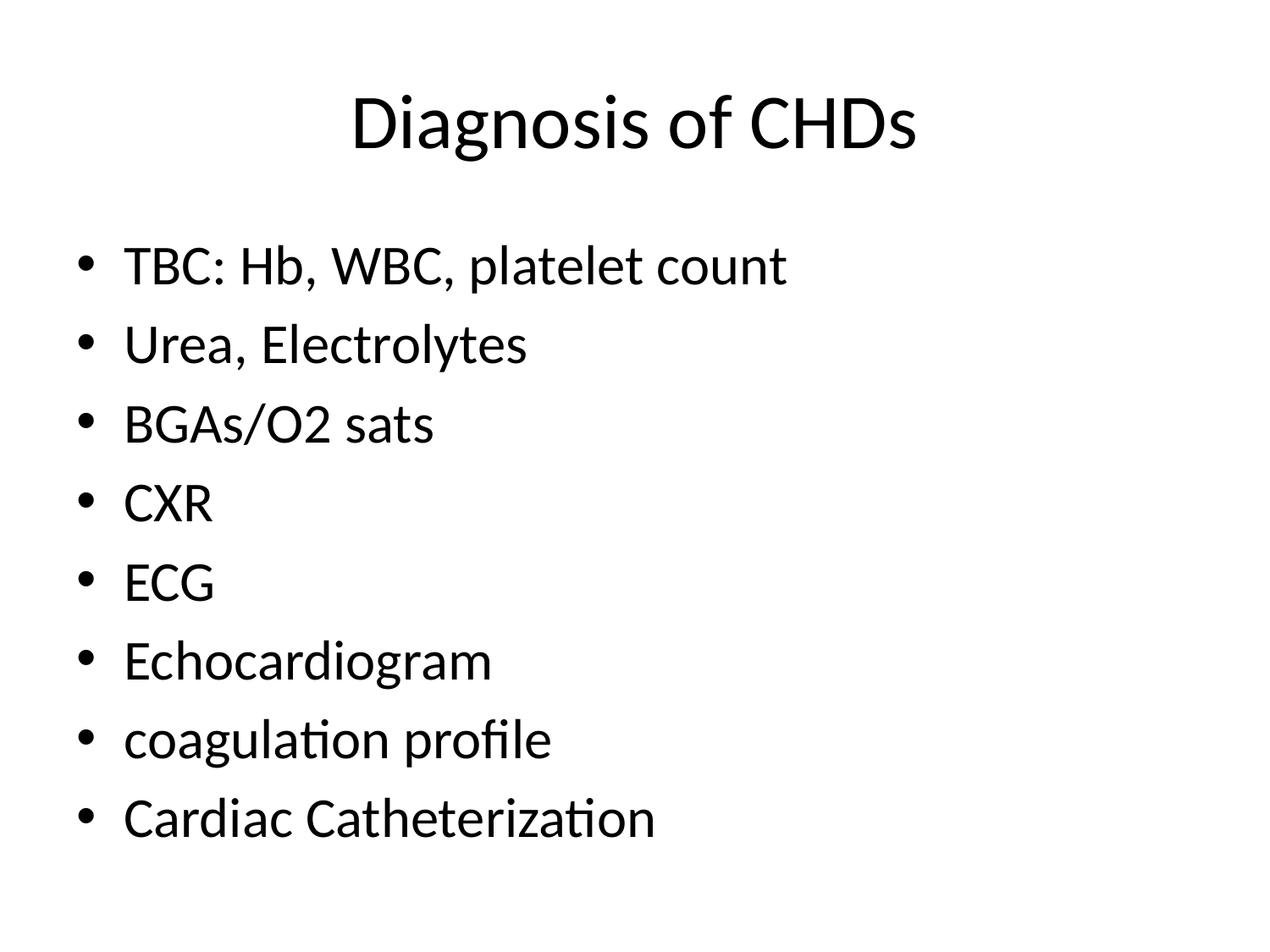

# Diagnosis of CHDs
TBC: Hb, WBC, platelet count
Urea, Electrolytes
BGAs/O2 sats
CXR
ECG
Echocardiogram
coagulation profile
Cardiac Catheterization